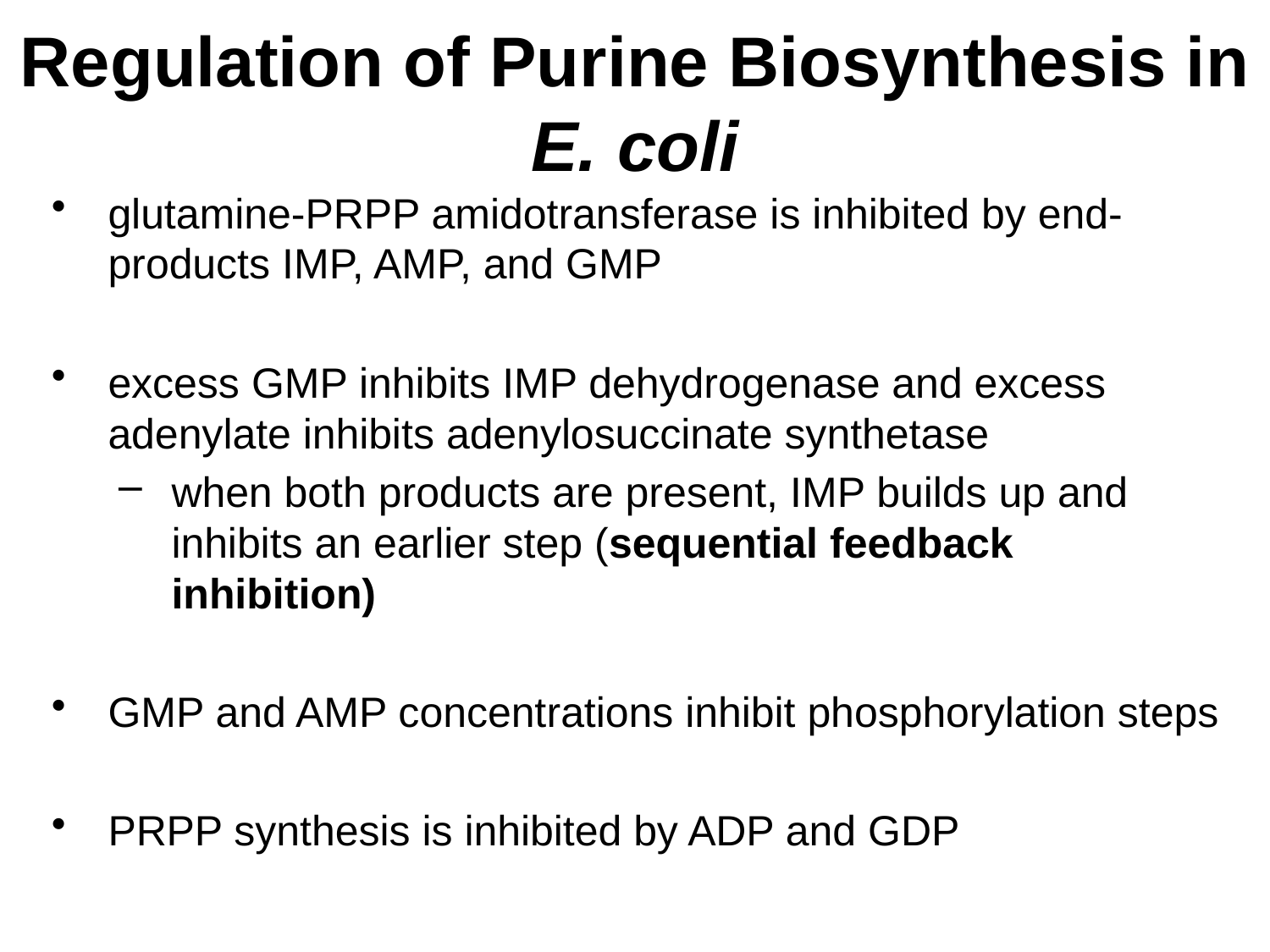

# Regulation of Purine Biosynthesis in E. coli
glutamine-PRPP amidotransferase is inhibited by end-products IMP, AMP, and GMP

excess GMP inhibits IMP dehydrogenase and excess adenylate inhibits adenylosuccinate synthetase
when both products are present, IMP builds up and inhibits an earlier step (sequential feedback inhibition)

GMP and AMP concentrations inhibit phosphorylation steps

PRPP synthesis is inhibited by ADP and GDP